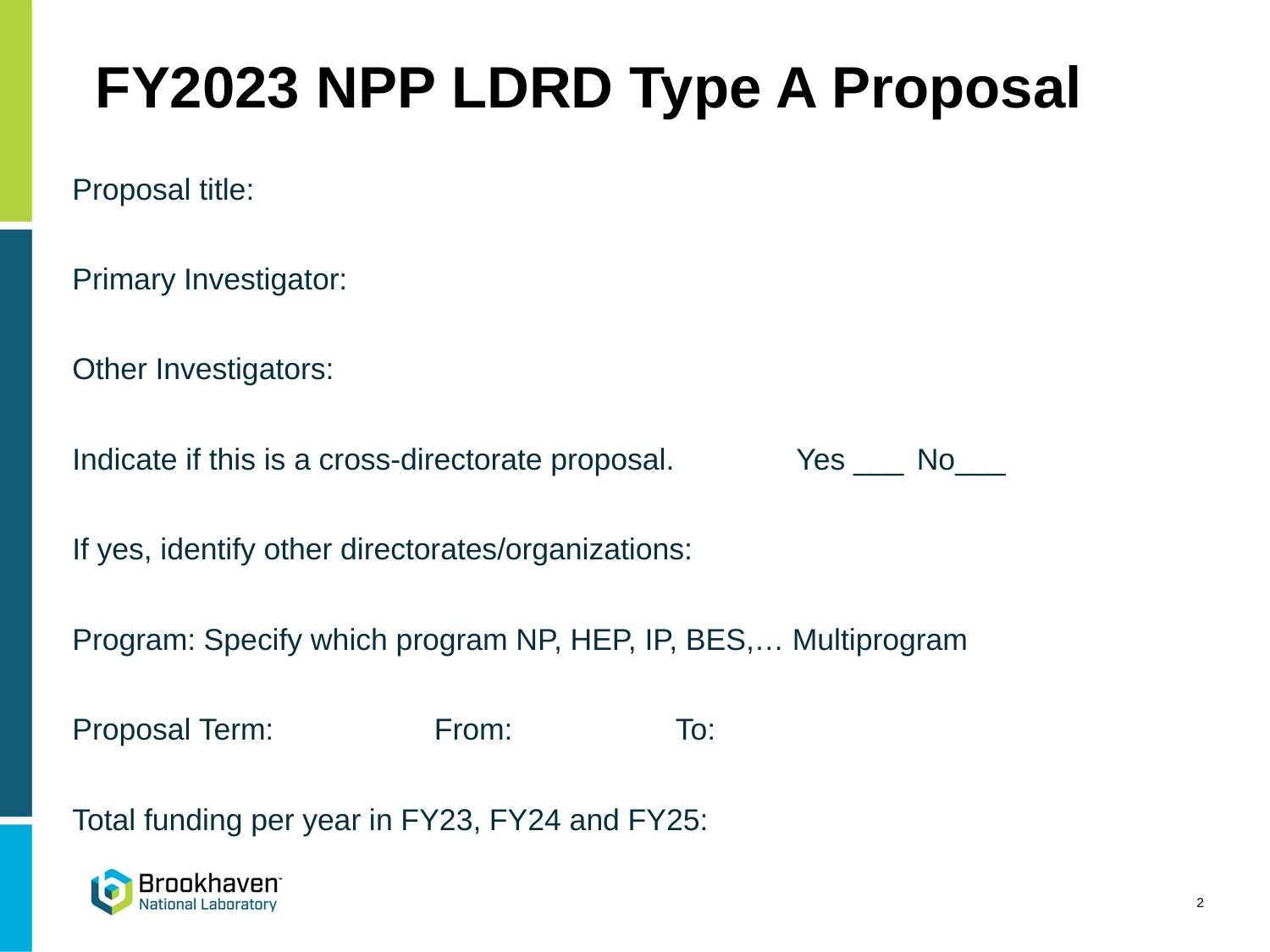

# FY2023 NPP LDRD Type A Proposal
Proposal title:

Primary Investigator:

Other Investigators:

Indicate if this is a cross-directorate proposal. 	Yes ___	No___

If yes, identify other directorates/organizations:

Program: Specify which program NP, HEP, IP, BES,… Multiprogram

Proposal Term:  		From:               	To:

Total funding per year in FY23, FY24 and FY25:

2